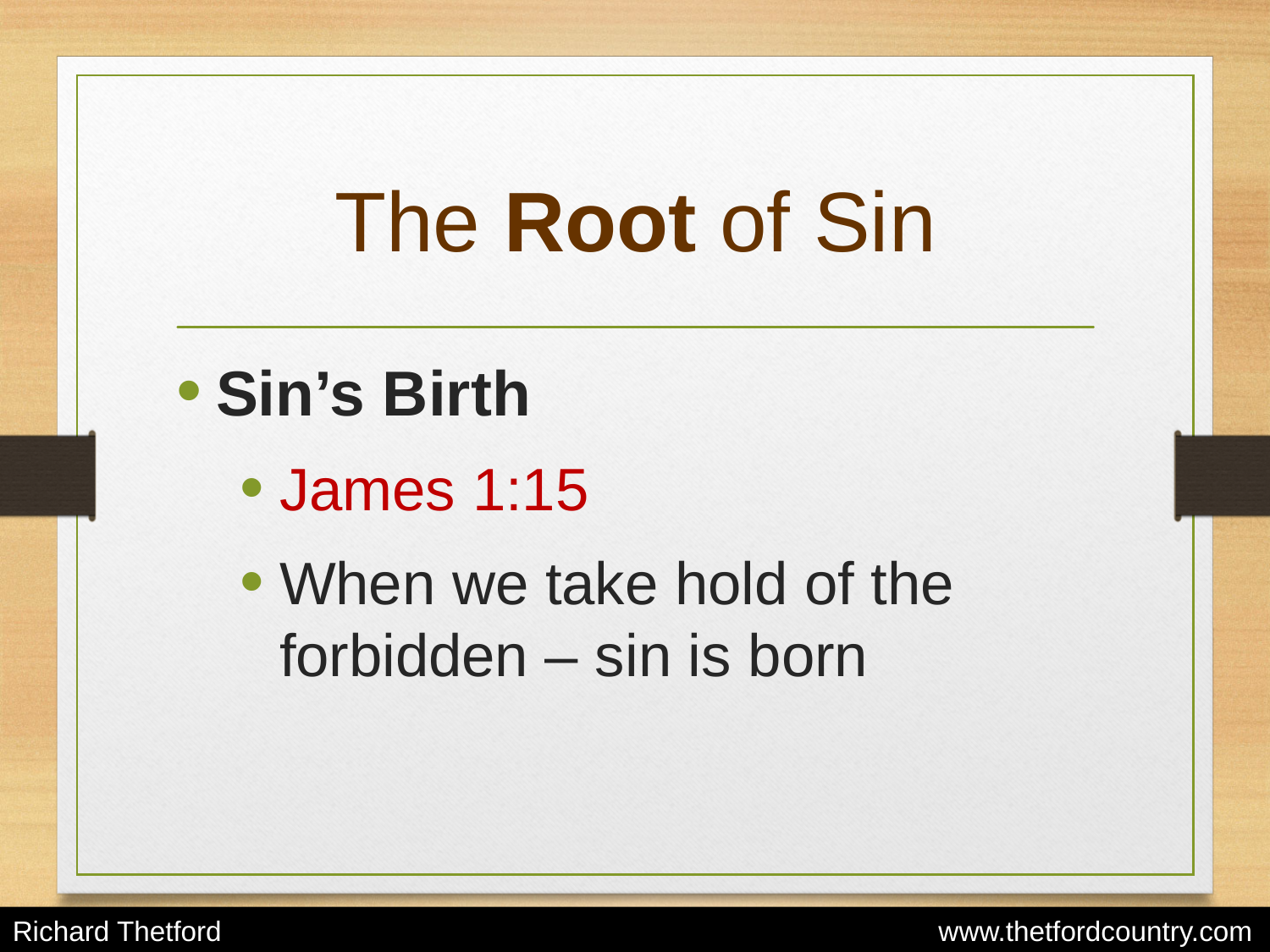

# The Root of Sin
Sin’s Birth
James 1:15
When we take hold of the forbidden – sin is born
Richard Thetford					                     www.thetfordcountry.com